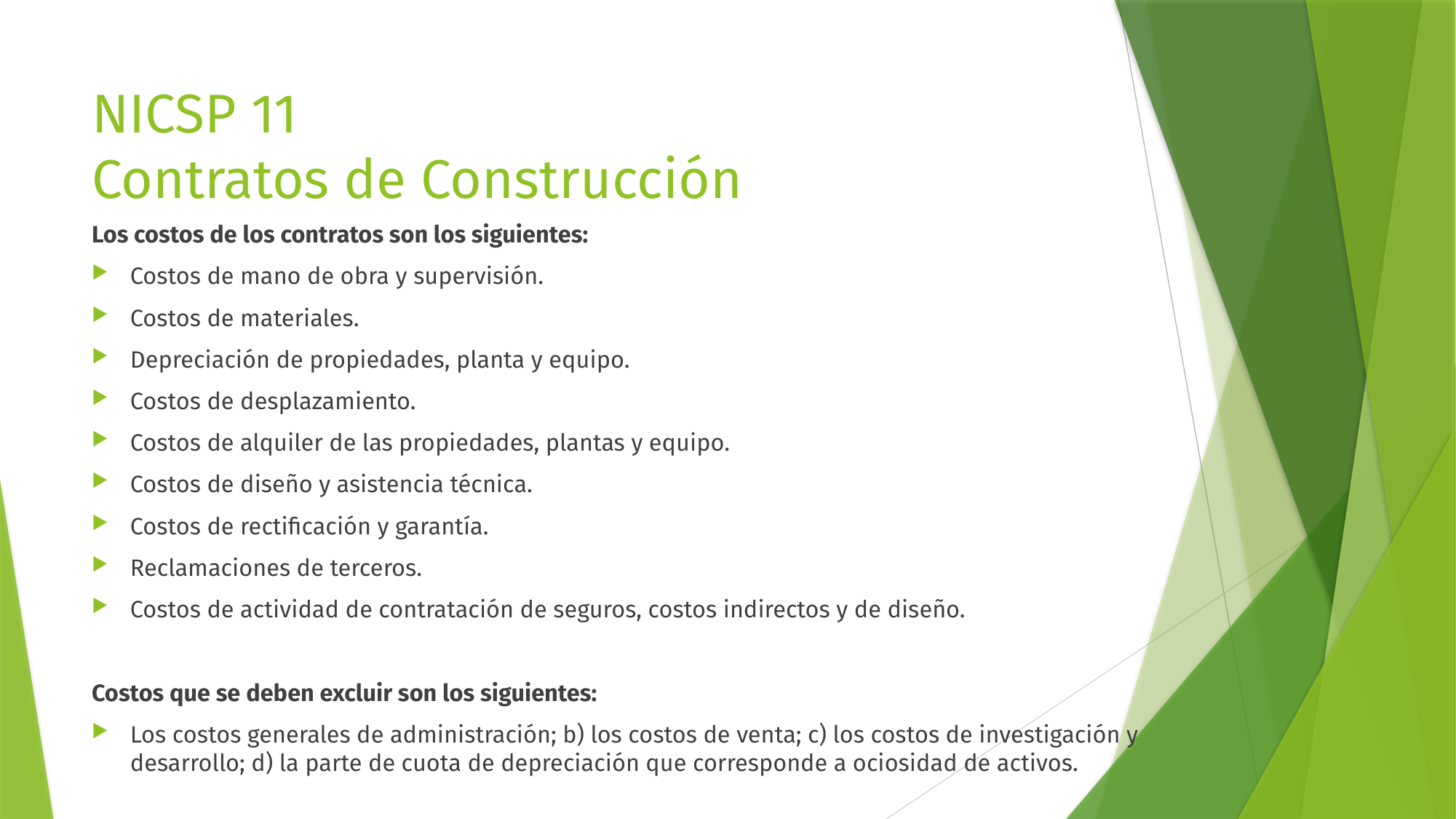

# NICSP 11 Contratos de Construcción
Los costos de los contratos son los siguientes:
Costos de mano de obra y supervisión.
Costos de materiales.
Depreciación de propiedades, planta y equipo.
Costos de desplazamiento.
Costos de alquiler de las propiedades, plantas y equipo.
Costos de diseño y asistencia técnica.
Costos de rectificación y garantía.
Reclamaciones de terceros.
Costos de actividad de contratación de seguros, costos indirectos y de diseño.

Costos que se deben excluir son los siguientes:
Los costos generales de administración; b) los costos de venta; c) los costos de investigación y desarrollo; d) la parte de cuota de depreciación que corresponde a ociosidad de activos.